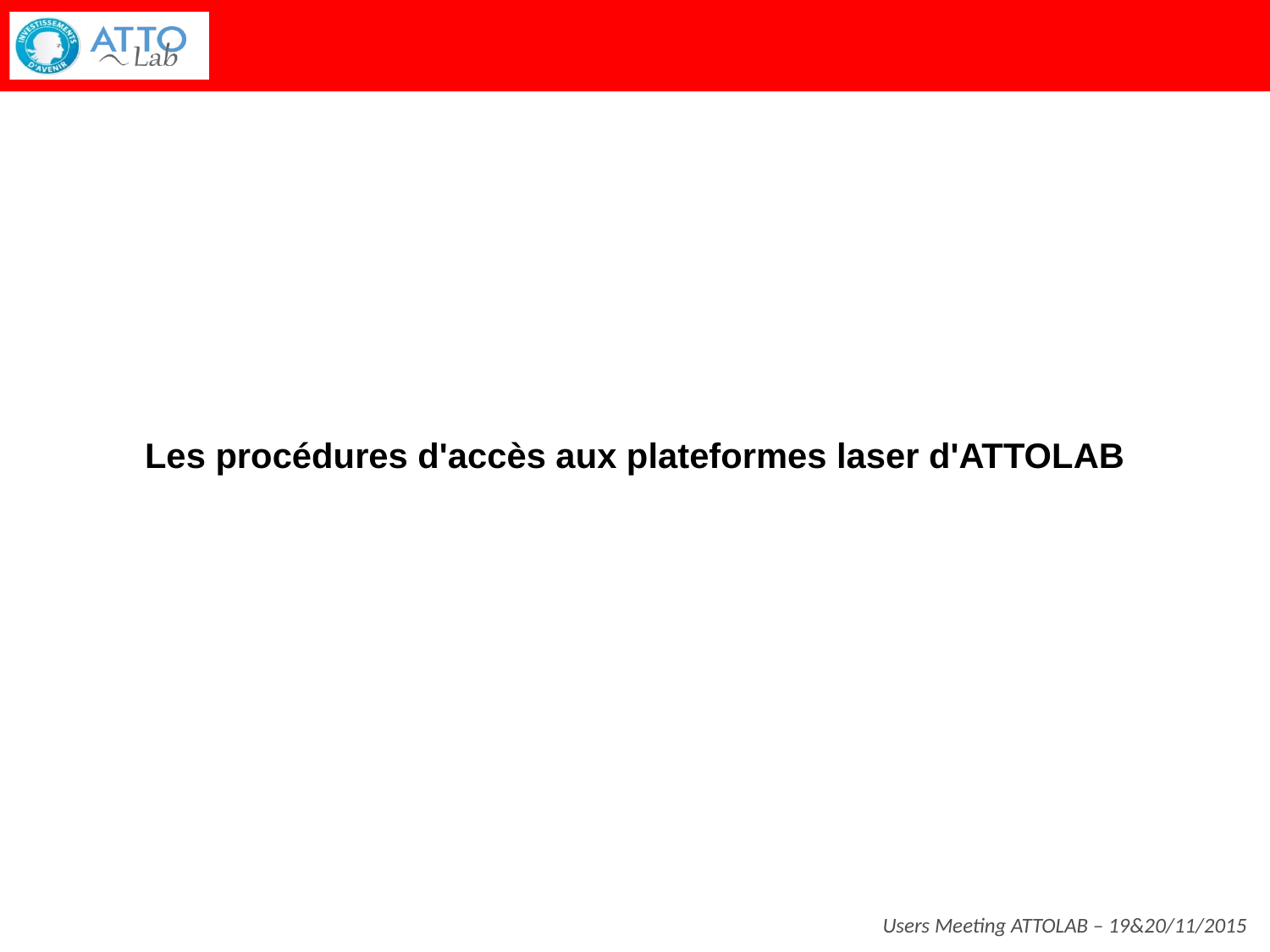

Les procédures d'accès aux plateformes laser d'ATTOLAB